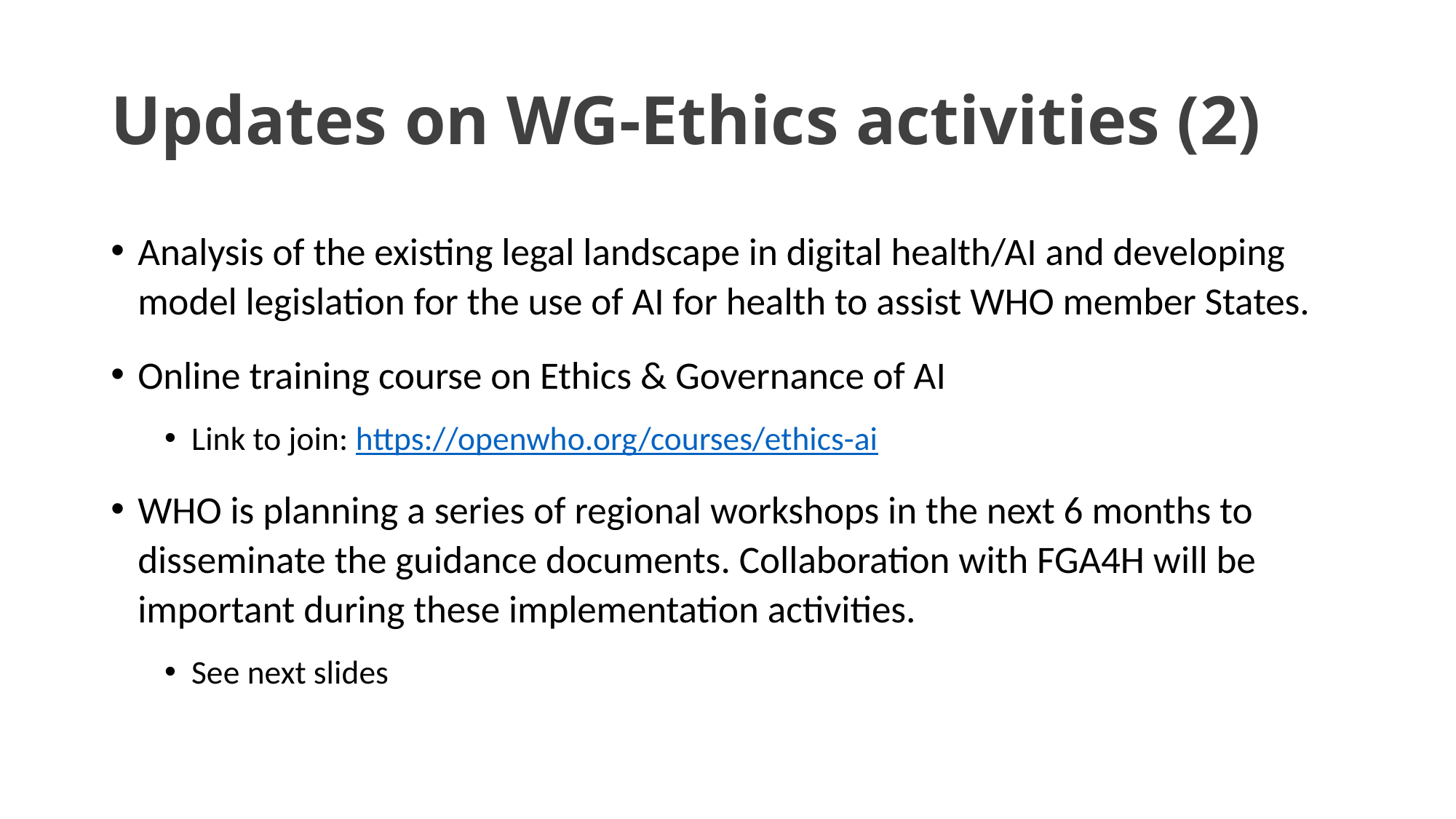

# Updates on WG-Ethics activities (2)
Analysis of the existing legal landscape in digital health/AI and developing model legislation for the use of AI for health to assist WHO member States.
Online training course on Ethics & Governance of AI
Link to join: https://openwho.org/courses/ethics-ai
WHO is planning a series of regional workshops in the next 6 months to disseminate the guidance documents. Collaboration with FGA4H will be important during these implementation activities.
See next slides